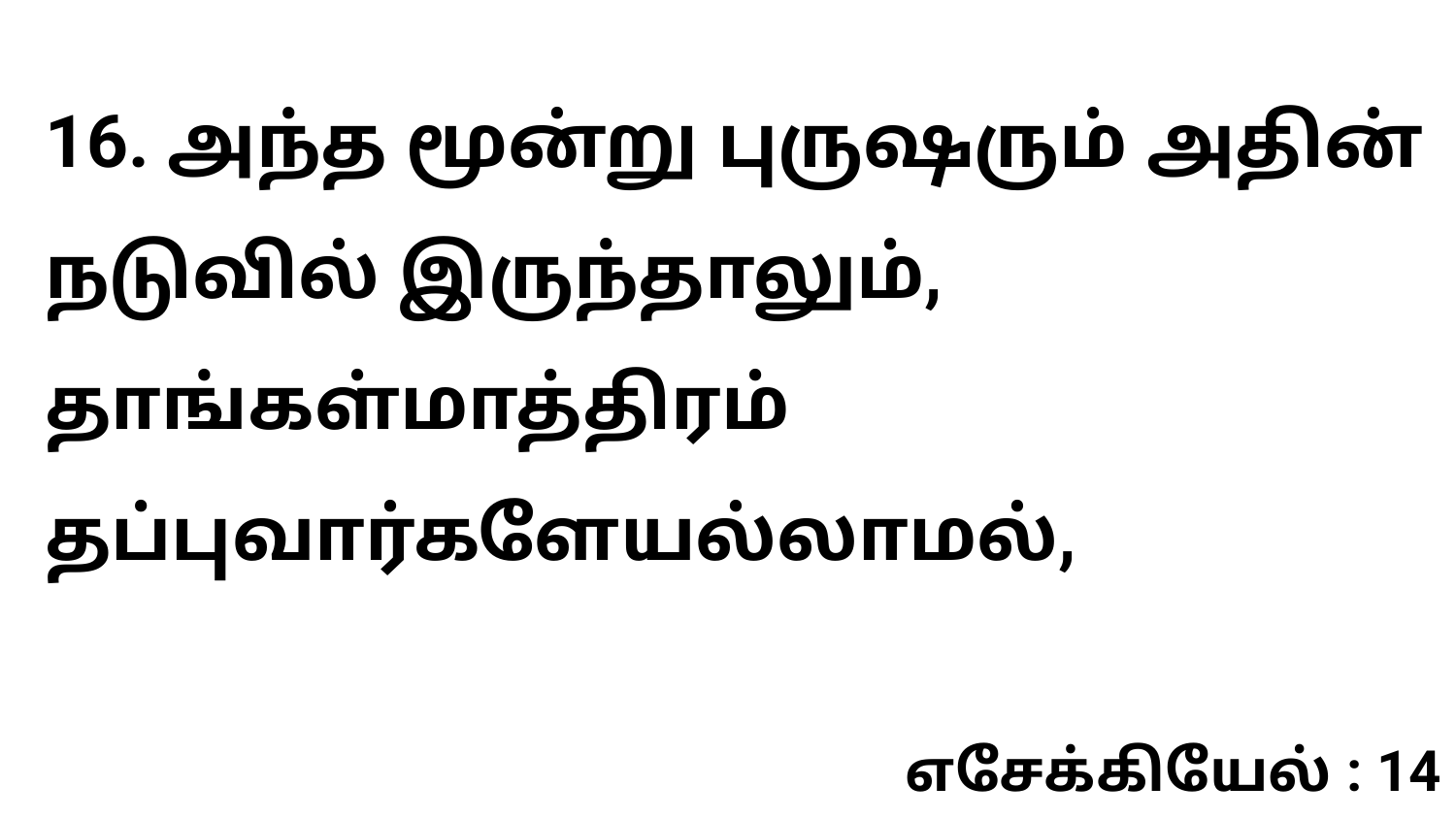

16. அந்த மூன்று புருஷரும் அதின் நடுவில் இருந்தாலும், தாங்கள்மாத்திரம் தப்புவார்களேயல்லாமல்,
எசேக்கியேல் : 14